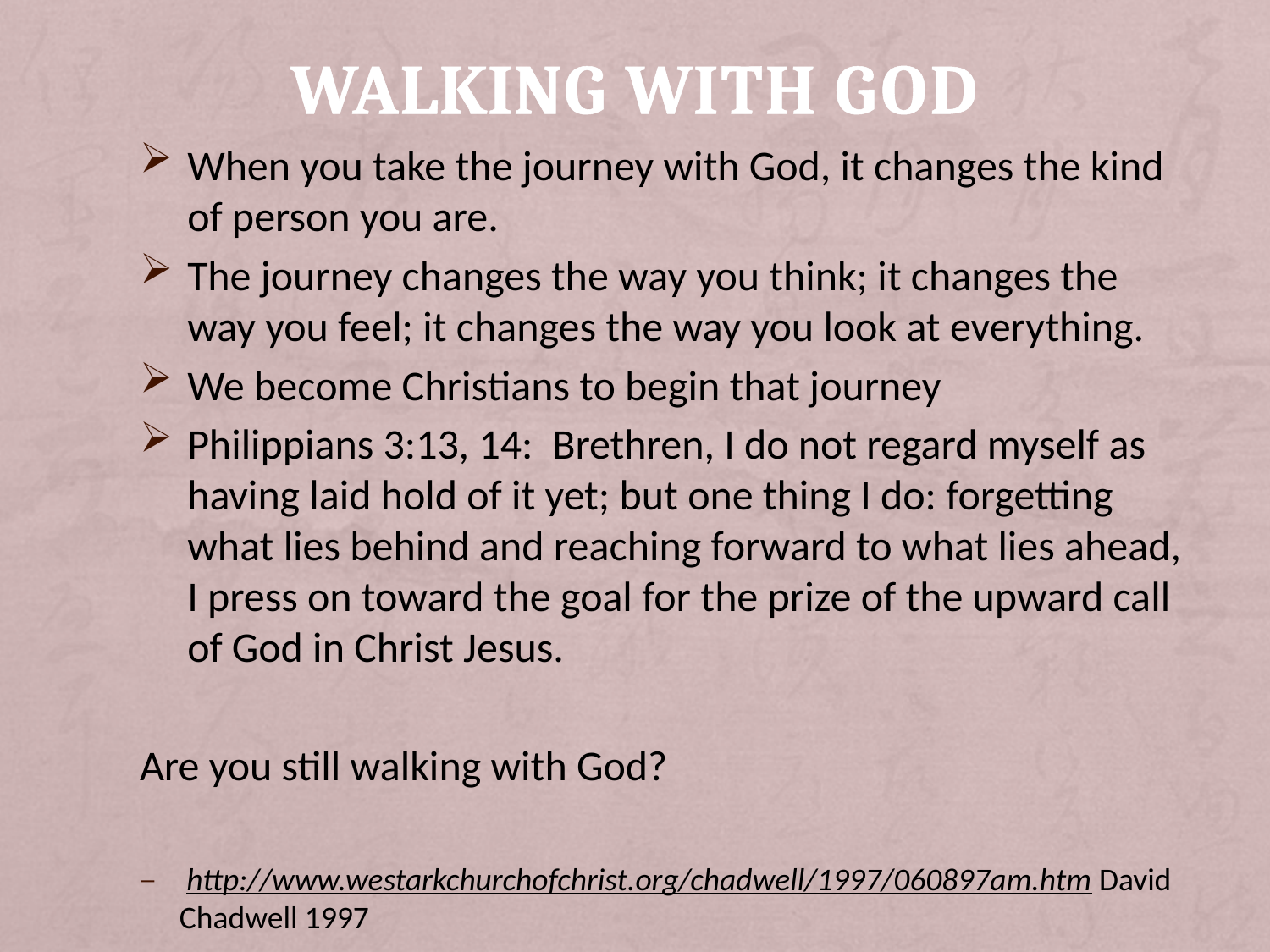

# WALKING WITH GOD
When you take the journey with God, it changes the kind of person you are.
The journey changes the way you think; it changes the way you feel; it changes the way you look at everything.
We become Christians to begin that journey
Philippians 3:13, 14:  Brethren, I do not regard myself as having laid hold of it yet; but one thing I do: forgetting what lies behind and reaching forward to what lies ahead, I press on toward the goal for the prize of the upward call of God in Christ Jesus.

Are you still walking with God?

 http://www.westarkchurchofchrist.org/chadwell/1997/060897am.htm David Chadwell 1997